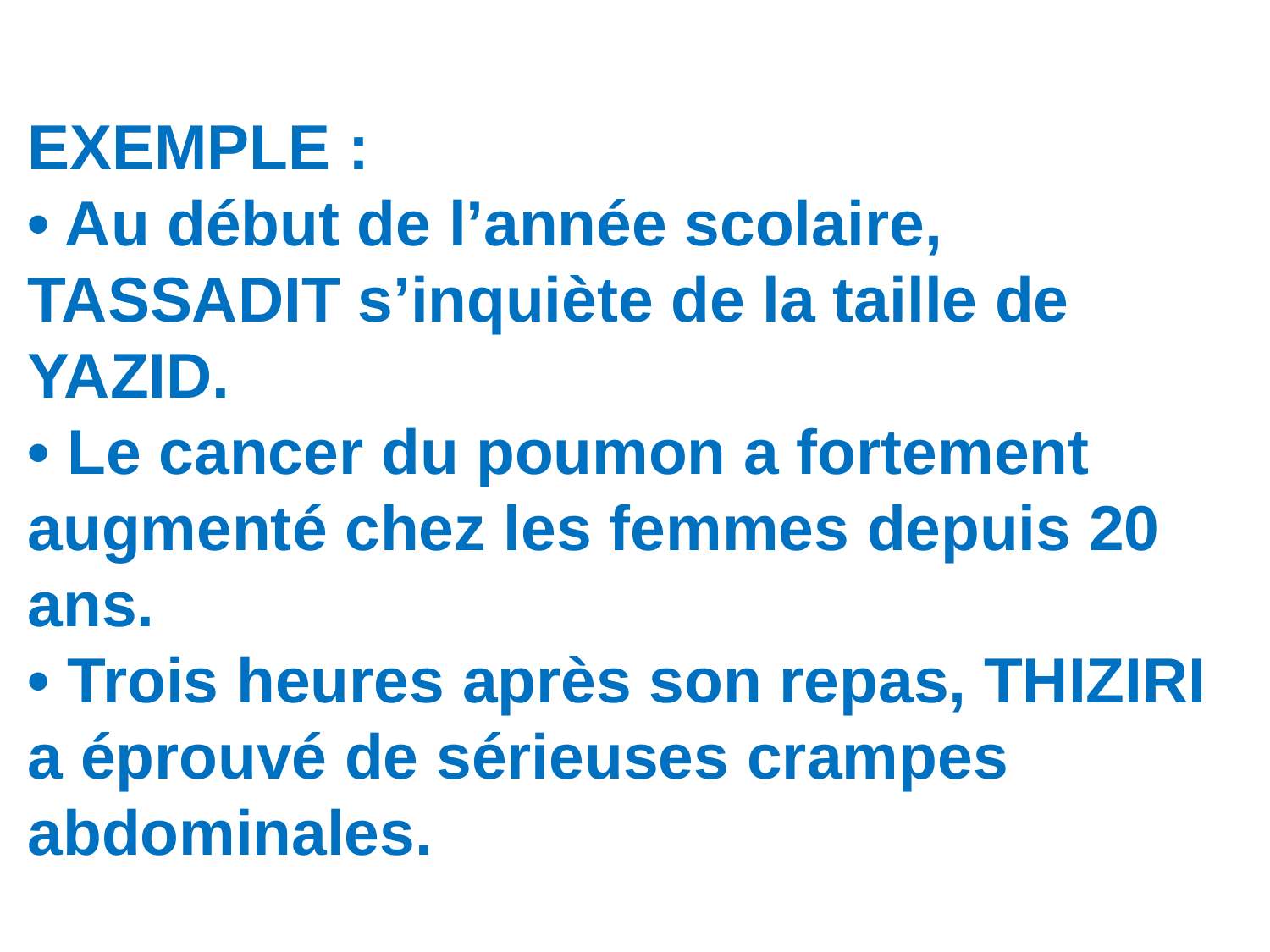

# EXEMPLE : • Au début de l’année scolaire, TASSADIT s’inquiète de la taille de YAZID. • Le cancer du poumon a fortement augmenté chez les femmes depuis 20 ans. • Trois heures après son repas, THIZIRI a éprouvé de sérieuses crampes abdominales.